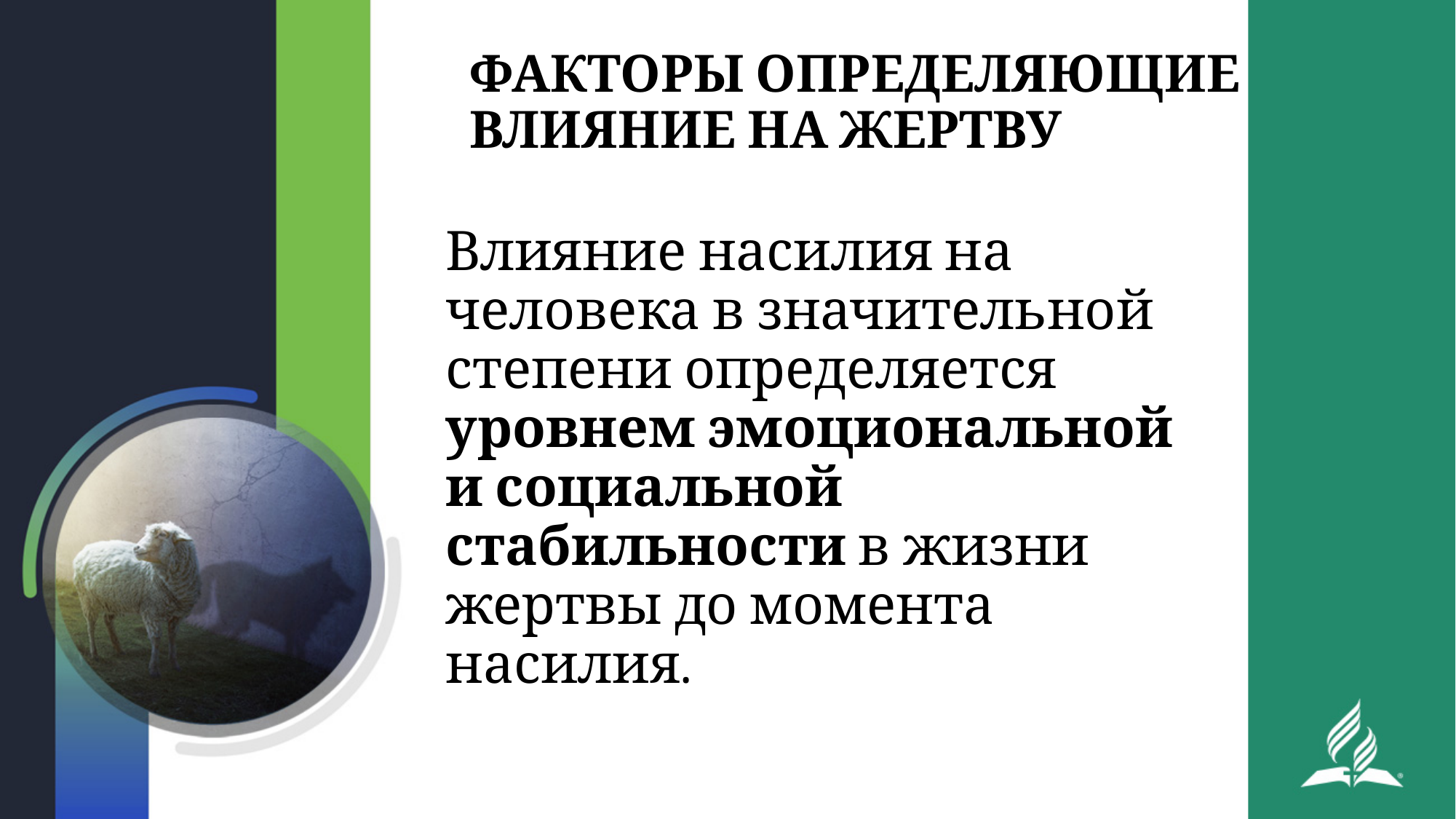

# ФАКТОРЫ ОПРЕДЕЛЯЮЩИЕ ВЛИЯНИЕ НА ЖЕРТВУ
Влияние насилия на человека в значительной степени определяется уровнем эмоциональной и социальной стабильности в жизни жертвы до момента насилия.